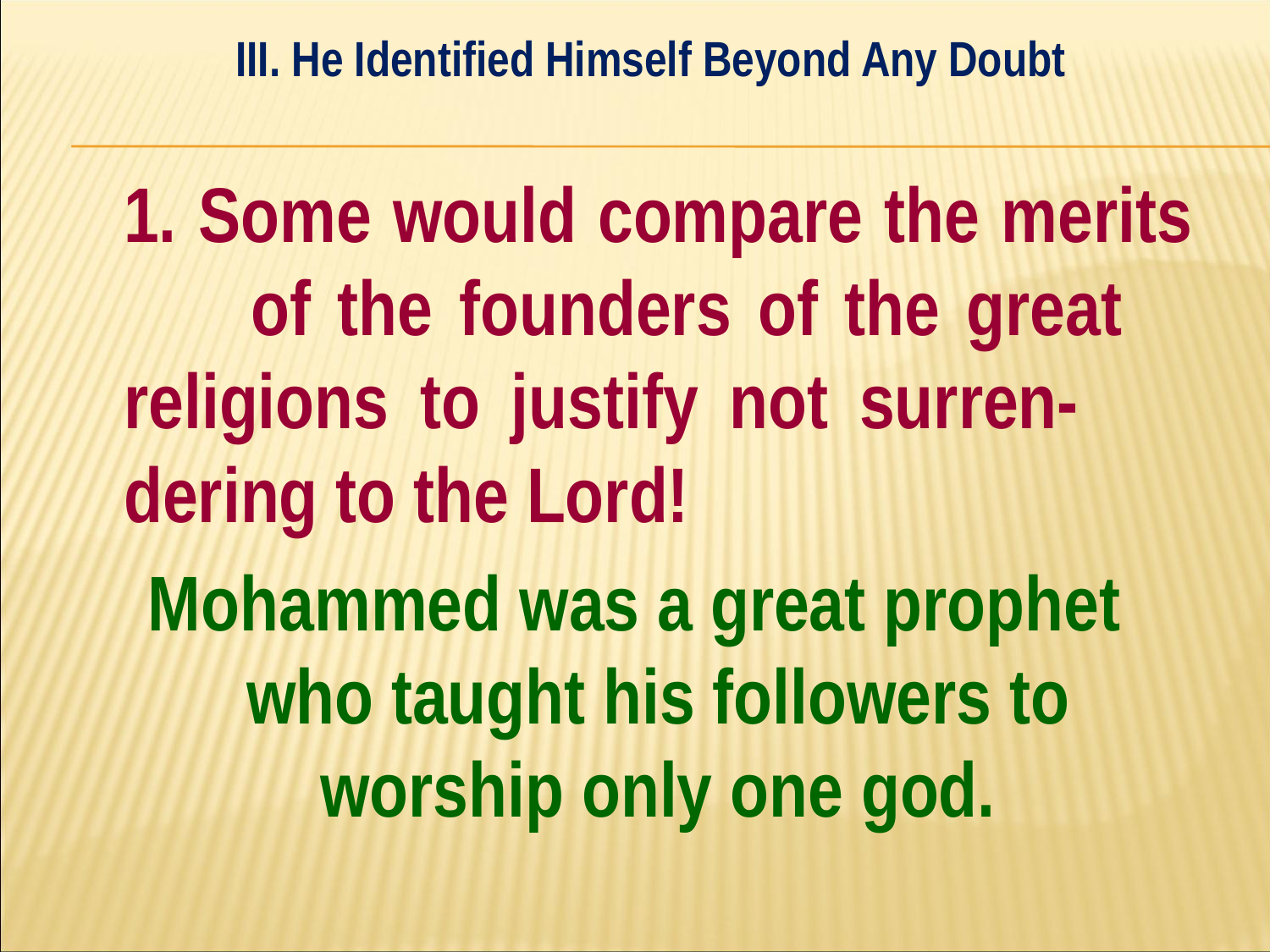

III. He Identified Himself Beyond Any Doubt
#
	1. Some would compare the merits 	of the founders of the great 	religions to justify not surren-	dering to the Lord!
Mohammed was a great prophet who taught his followers to worship only one god.